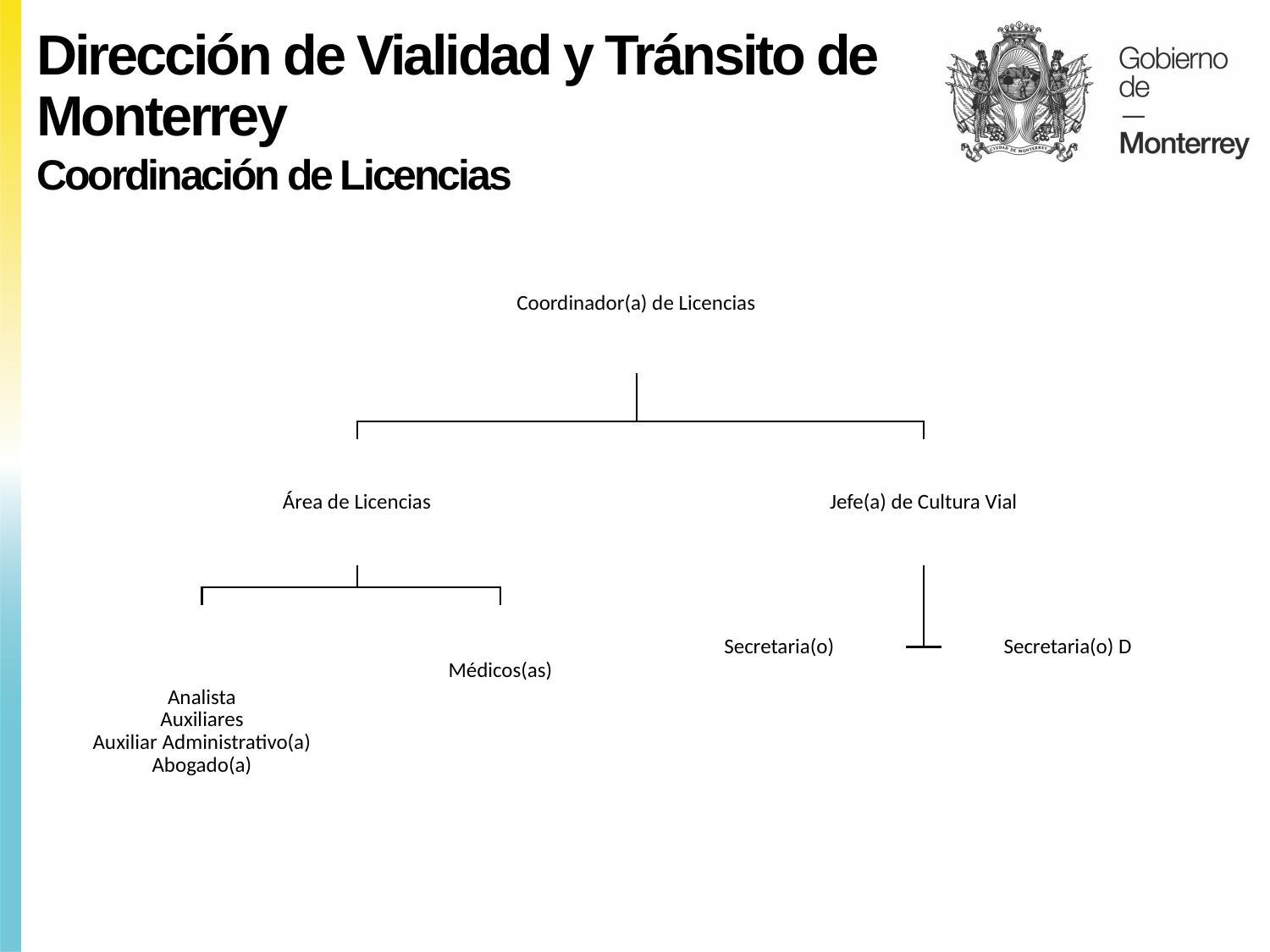

Dirección de Vialidad y Tránsito de Monterrey
Coordinación de Licencias
Coordinador(a) de Licencias
Área de Licencias
Analista
Auxiliares
Auxiliar Administrativo(a) Abogado(a)
Médicos(as)
Jefe(a) de Cultura Vial
Secretaria(o)
Secretaria(o) D